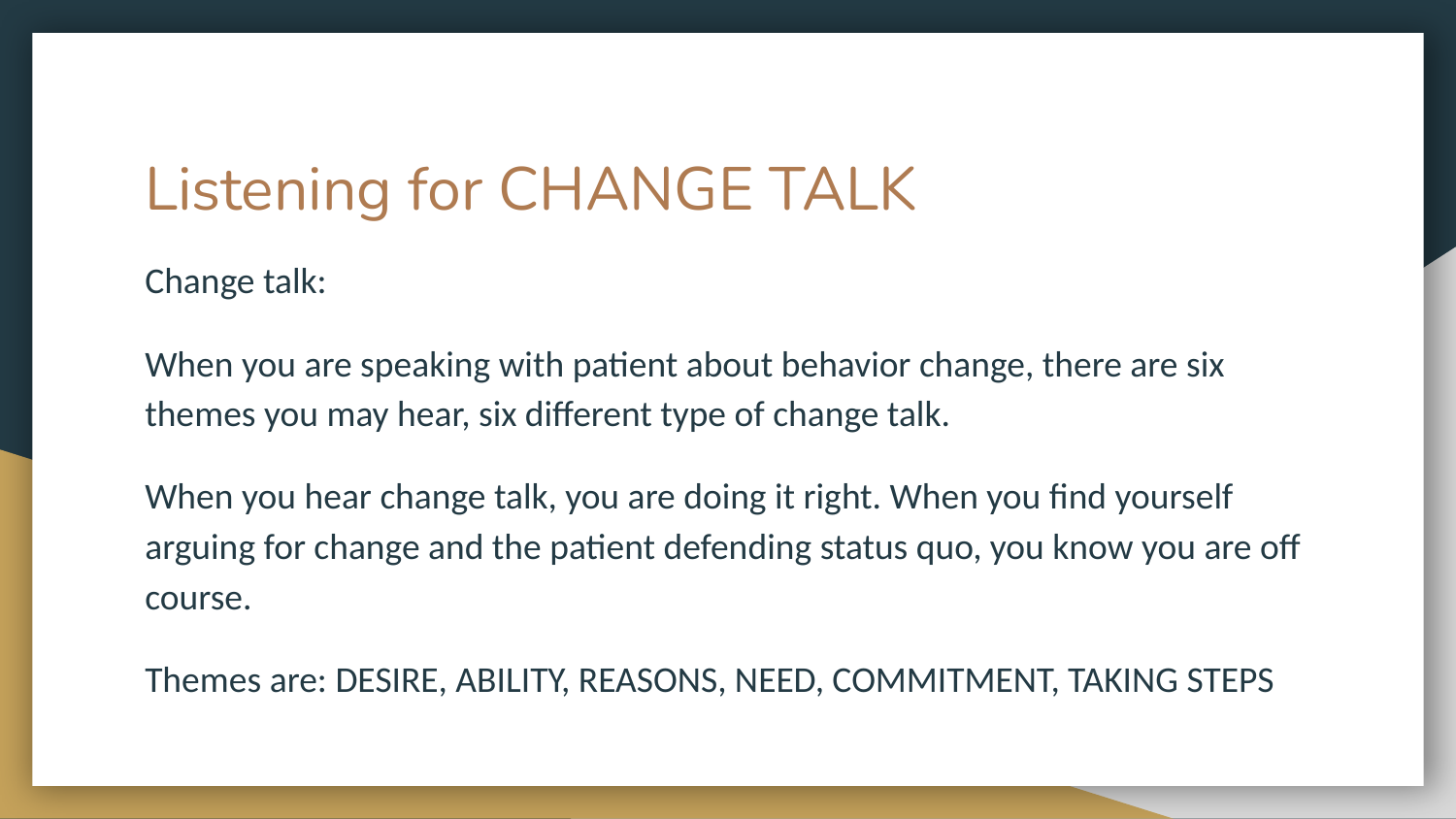

# Listening for CHANGE TALK
Change talk:
When you are speaking with patient about behavior change, there are six themes you may hear, six different type of change talk.
When you hear change talk, you are doing it right. When you find yourself arguing for change and the patient defending status quo, you know you are off course.
Themes are: DESIRE, ABILITY, REASONS, NEED, COMMITMENT, TAKING STEPS